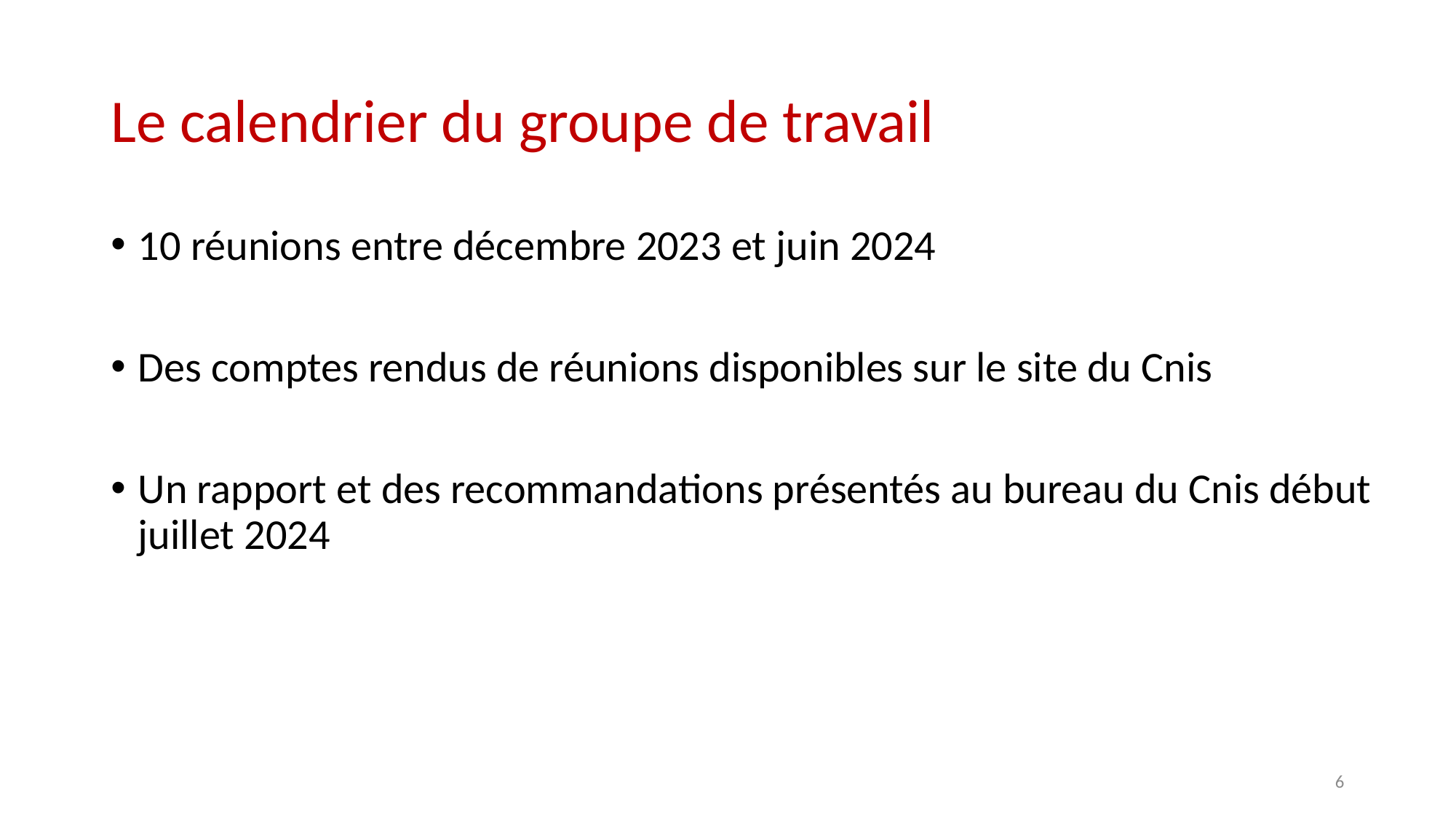

# Le calendrier du groupe de travail
10 réunions entre décembre 2023 et juin 2024

Des comptes rendus de réunions disponibles sur le site du Cnis

Un rapport et des recommandations présentés au bureau du Cnis début juillet 2024

6